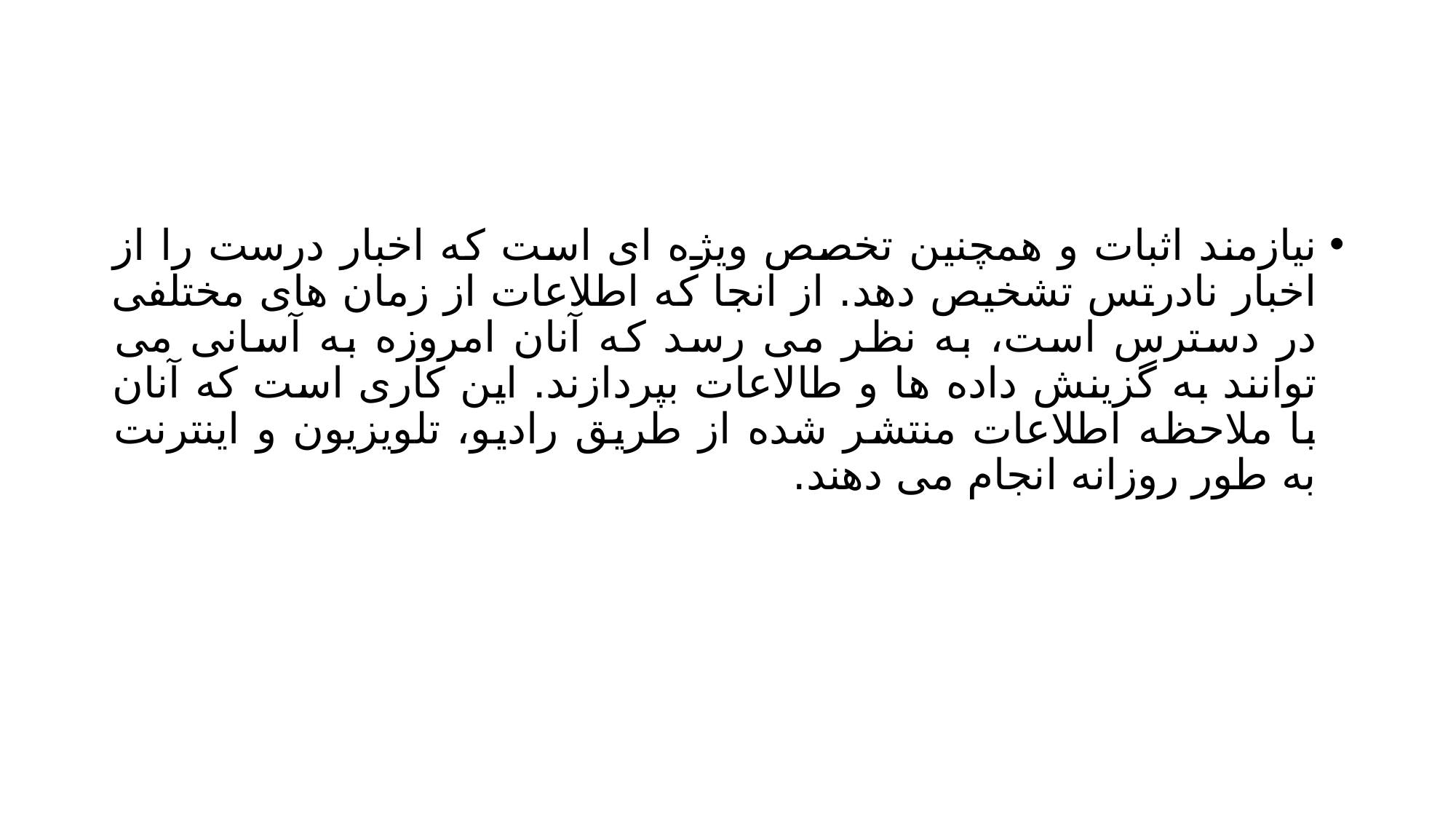

#
نیازمند اثبات و همچنین تخصص ویژه ای است که اخبار درست را از اخبار نادرتس تشخیص دهد. از انجا که اطلاعات از زمان های مختلفی در دسترس است، به نظر می رسد که آنان امروزه به آسانی می توانند به گزینش داده ها و طالاعات بپردازند. این کاری است که آنان با ملاحظه اطلاعات منتشر شده از طریق رادیو، تلویزیون و اینترنت به طور روزانه انجام می دهند.